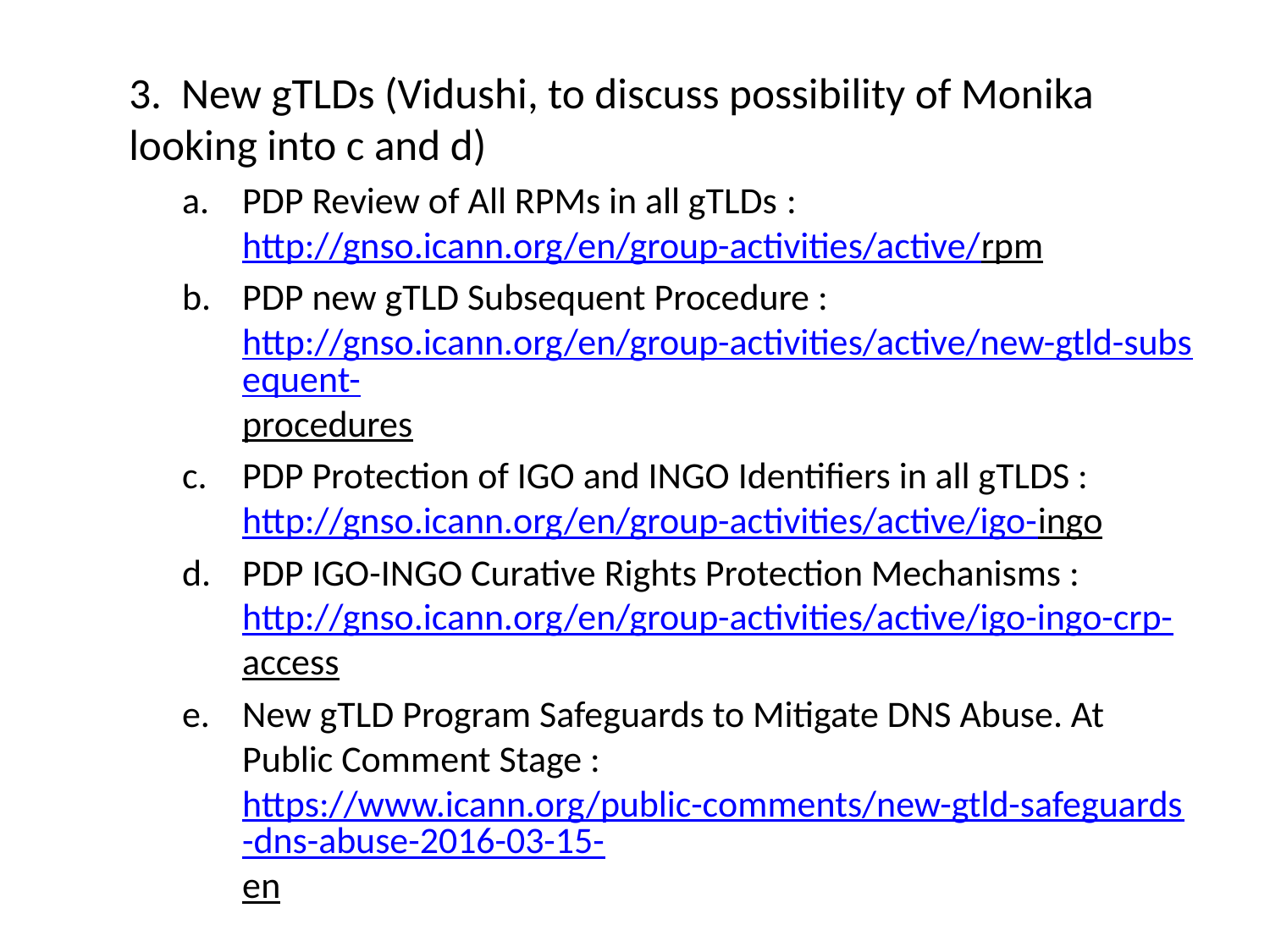

3.  New gTLDs (Vidushi, to discuss possibility of Monika looking into c and d)
PDP Review of All RPMs in all gTLDs : http://gnso.icann.org/en/group-activities/active/rpm
PDP new gTLD Subsequent Procedure : http://gnso.icann.org/en/group-activities/active/new-gtld-subsequent-procedures
PDP Protection of IGO and INGO Identifiers in all gTLDS : http://gnso.icann.org/en/group-activities/active/igo-ingo
PDP IGO-INGO Curative Rights Protection Mechanisms : http://gnso.icann.org/en/group-activities/active/igo-ingo-crp-access
New gTLD Program Safeguards to Mitigate DNS Abuse. At Public Comment Stage : https://www.icann.org/public-comments/new-gtld-safeguards-dns-abuse-2016-03-15-en